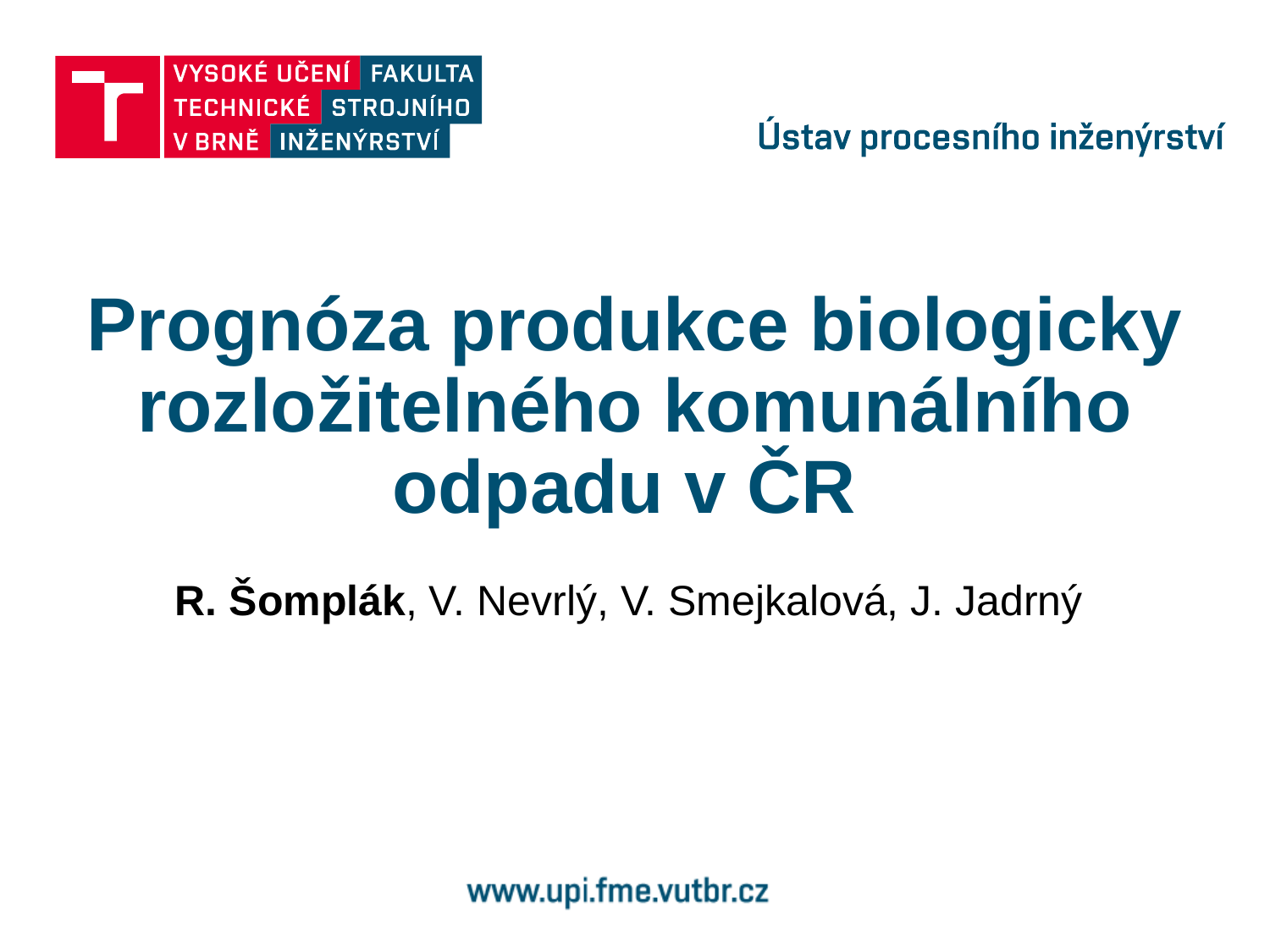

# Prognóza produkce biologicky rozložitelného komunálního odpadu v ČR
R. Šomplák, V. Nevrlý, V. Smejkalová, J. Jadrný